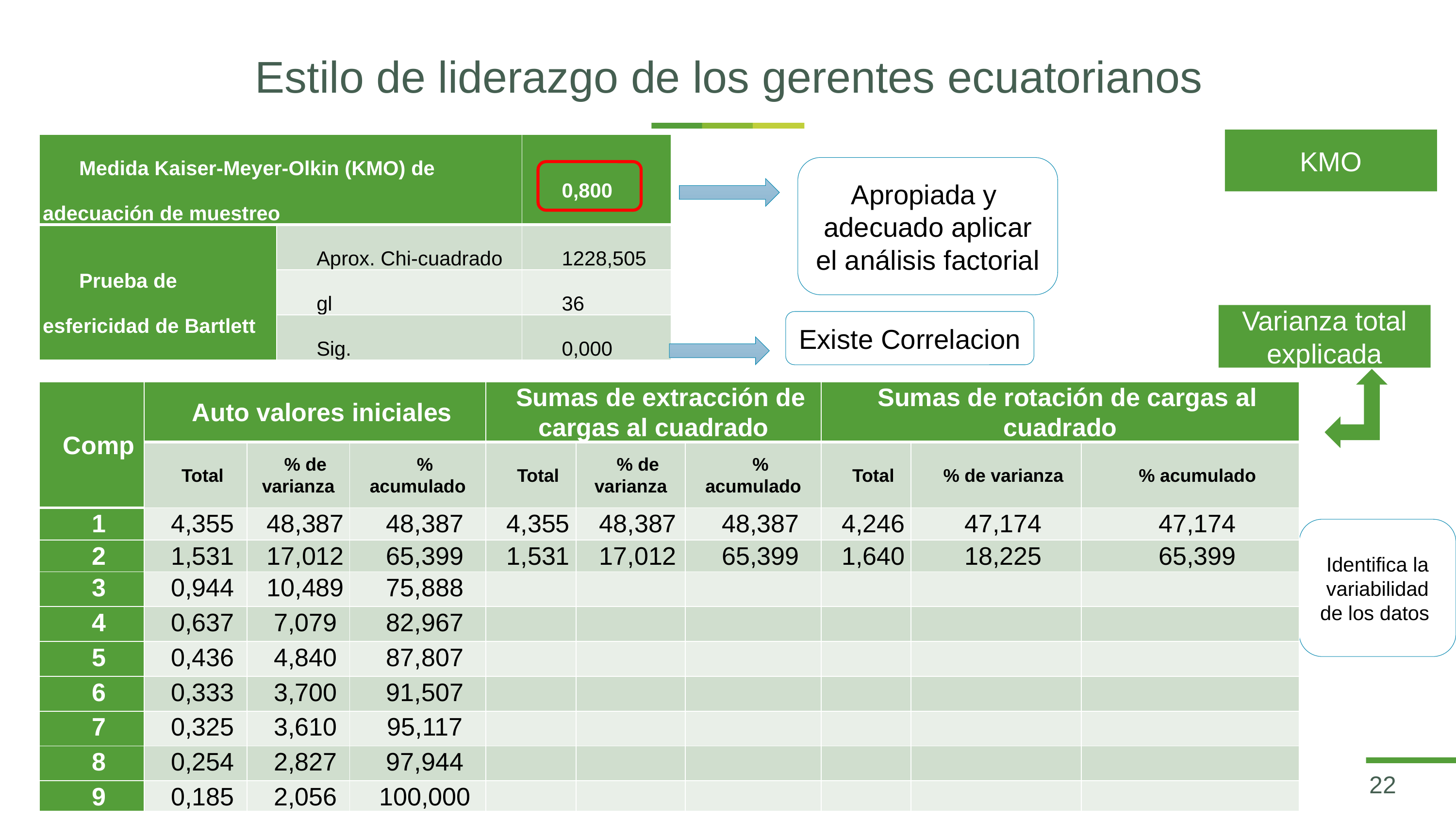

# Estilo de liderazgo de los gerentes ecuatorianos
KMO
| Medida Kaiser-Meyer-Olkin (KMO) de adecuación de muestreo |  | 0,800 |
| --- | --- | --- |
| Prueba de esfericidad de Bartlett | Aprox. Chi-cuadrado | 1228,505 |
|  | gl | 36 |
|  | Sig. | 0,000 |
Apropiada y  adecuado aplicar el análisis factorial

Varianza total explicada
Existe Correlacion

| Comp | Auto valores iniciales |  |  | Sumas de extracción de cargas al cuadrado |  |  | Sumas de rotación de cargas al cuadrado |  |  |
| --- | --- | --- | --- | --- | --- | --- | --- | --- | --- |
|  | Total | % de varianza | % acumulado | Total | % de varianza | % acumulado | Total | % de varianza | % acumulado |
| 1 | 4,355 | 48,387 | 48,387 | 4,355 | 48,387 | 48,387 | 4,246 | 47,174 | 47,174 |
| 2 | 1,531 | 17,012 | 65,399 | 1,531 | 17,012 | 65,399 | 1,640 | 18,225 | 65,399 |
| 3 | 0,944 | 10,489 | 75,888 |  |  |  |  |  |  |
| 4 | 0,637 | 7,079 | 82,967 |  |  |  |  |  |  |
| 5 | 0,436 | 4,840 | 87,807 |  |  |  |  |  |  |
| 6 | 0,333 | 3,700 | 91,507 |  |  |  |  |  |  |
| 7 | 0,325 | 3,610 | 95,117 |  |  |  |  |  |  |
| 8 | 0,254 | 2,827 | 97,944 |  |  |  |  |  |  |
| 9 | 0,185 | 2,056 | 100,000 |  |  |  |  |  |  |
Identifica la variabilidad de los datos
22